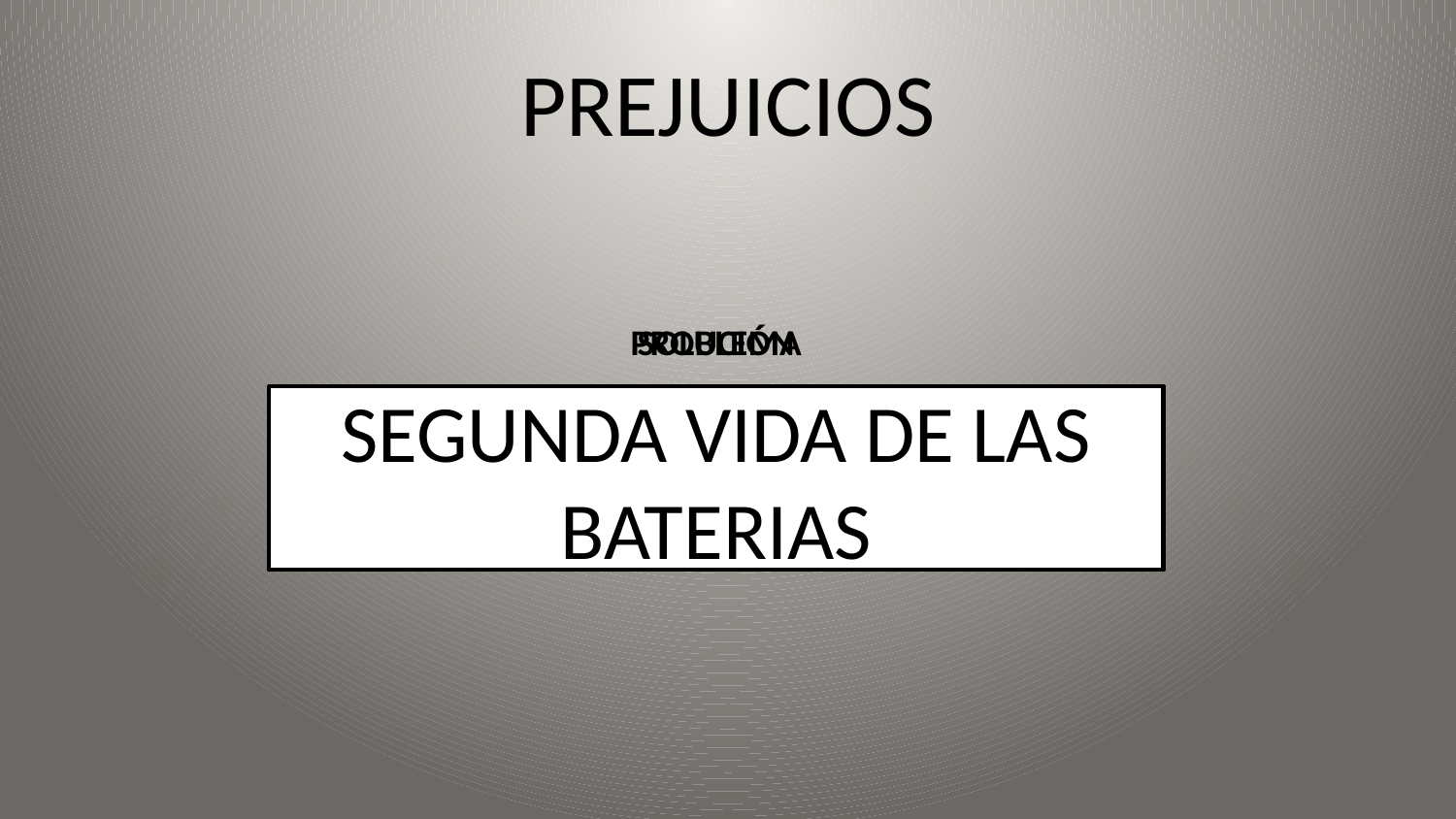

# PREJUICIOS
PROBLEMA
SOLUCIÓN
CONTAMINACIÓN
SEGUNDA VIDA DE LAS BATERIAS